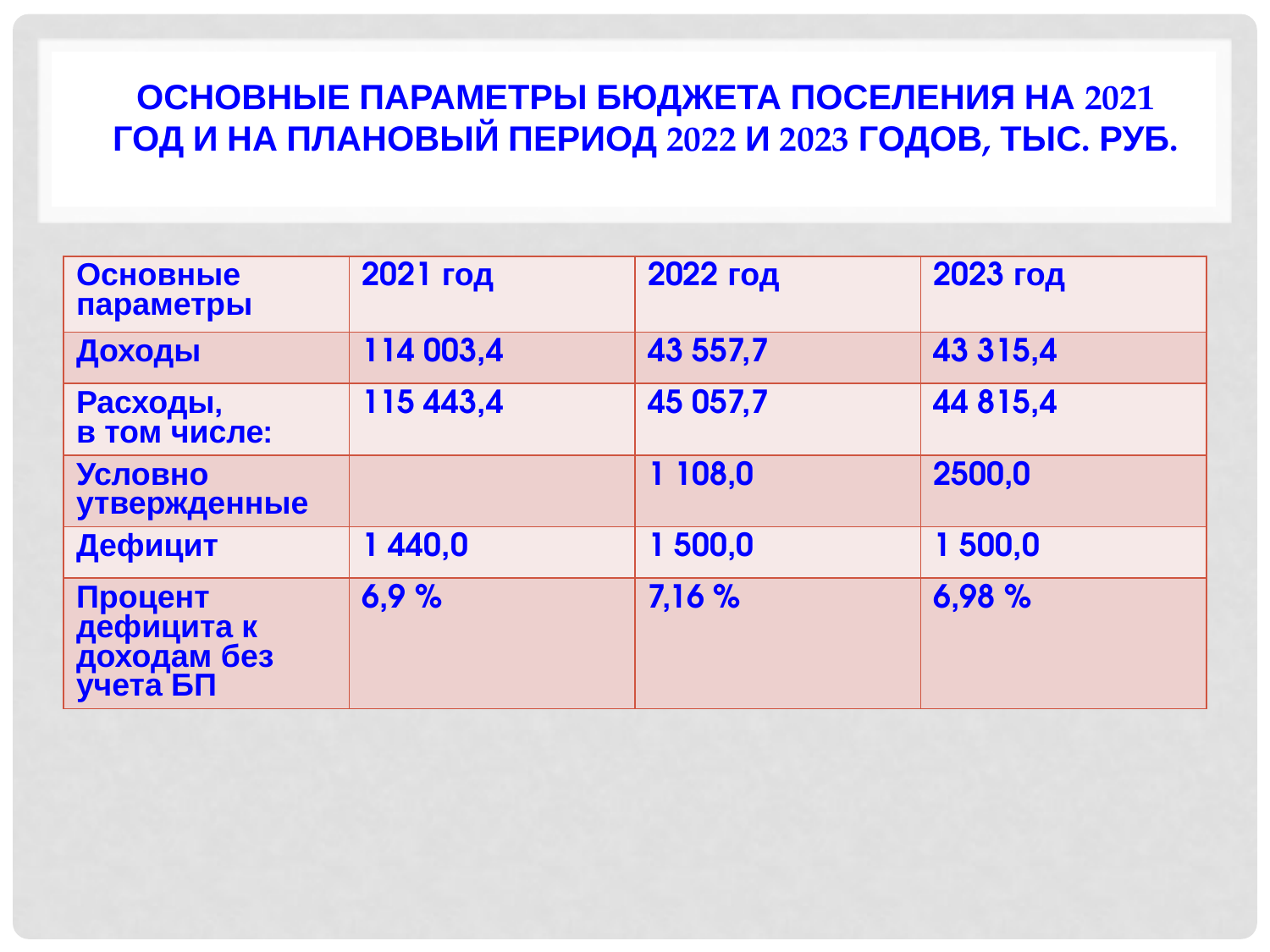

# Основные параметры бюджета поселения на 2021 год и на плановый период 2022 и 2023 годов, тыс. руб.
| Основные параметры | 2021 год | 2022 год | 2023 год |
| --- | --- | --- | --- |
| Доходы | 114 003,4 | 43 557,7 | 43 315,4 |
| Расходы, в том числе: | 115 443,4 | 45 057,7 | 44 815,4 |
| Условно утвержденные |  | 1 108,0 | 2500,0 |
| Дефицит | 1 440,0 | 1 500,0 | 1 500,0 |
| Процент дефицита к доходам без учета БП | 6,9 % | 7,16 % | 6,98 % |